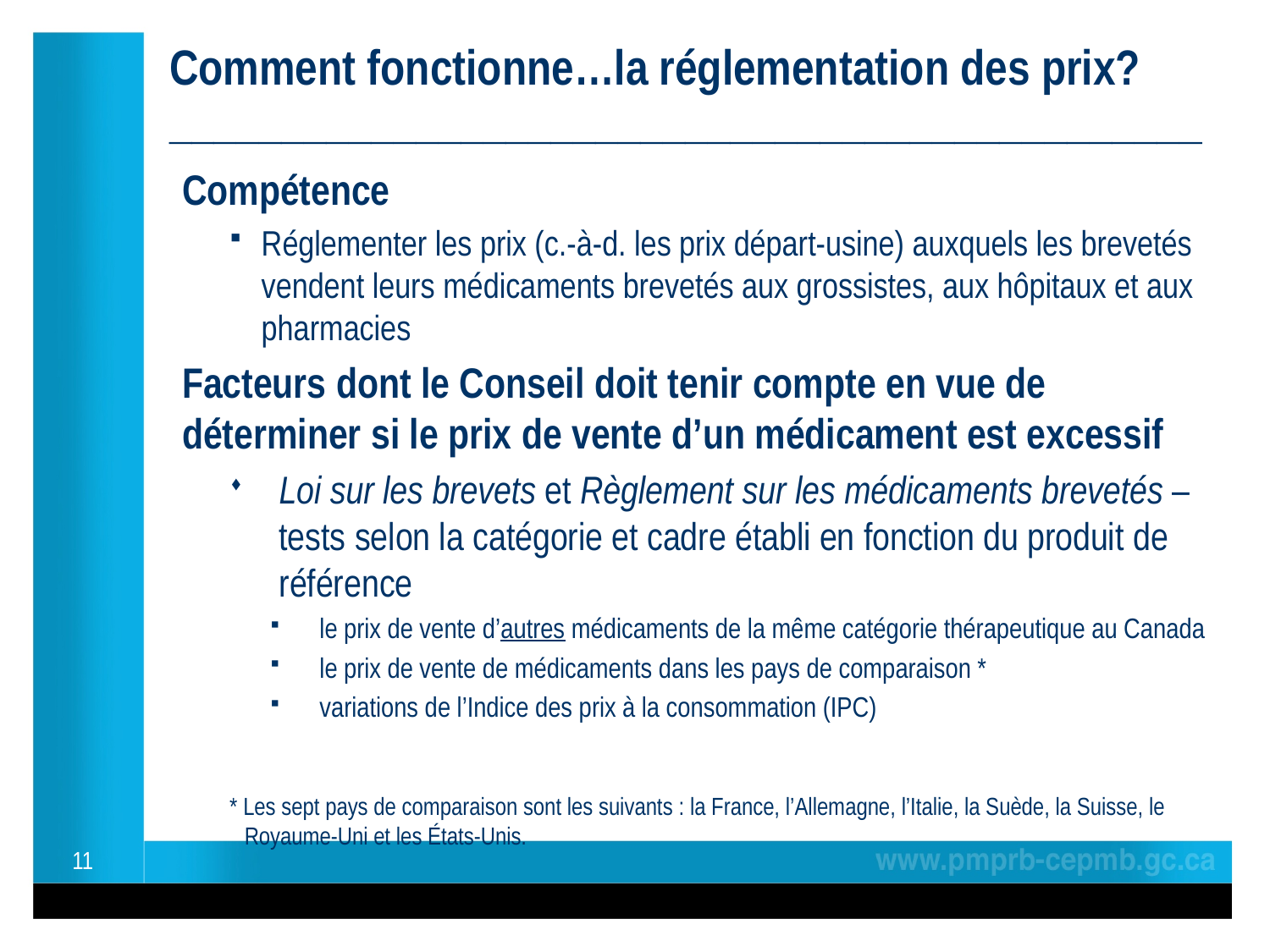

Comment fonctionne…la réglementation des prix? ______________________________________________
Compétence
Réglementer les prix (c.-à-d. les prix départ-usine) auxquels les brevetés vendent leurs médicaments brevetés aux grossistes, aux hôpitaux et aux pharmacies
Facteurs dont le Conseil doit tenir compte en vue de déterminer si le prix de vente d’un médicament est excessif
Loi sur les brevets et Règlement sur les médicaments brevetés – tests selon la catégorie et cadre établi en fonction du produit de référence
le prix de vente d’autres médicaments de la même catégorie thérapeutique au Canada
le prix de vente de médicaments dans les pays de comparaison *
variations de l’Indice des prix à la consommation (IPC)

* Les sept pays de comparaison sont les suivants : la France, l’Allemagne, l’Italie, la Suède, la Suisse, le   Royaume-Uni et les États-Unis.

11